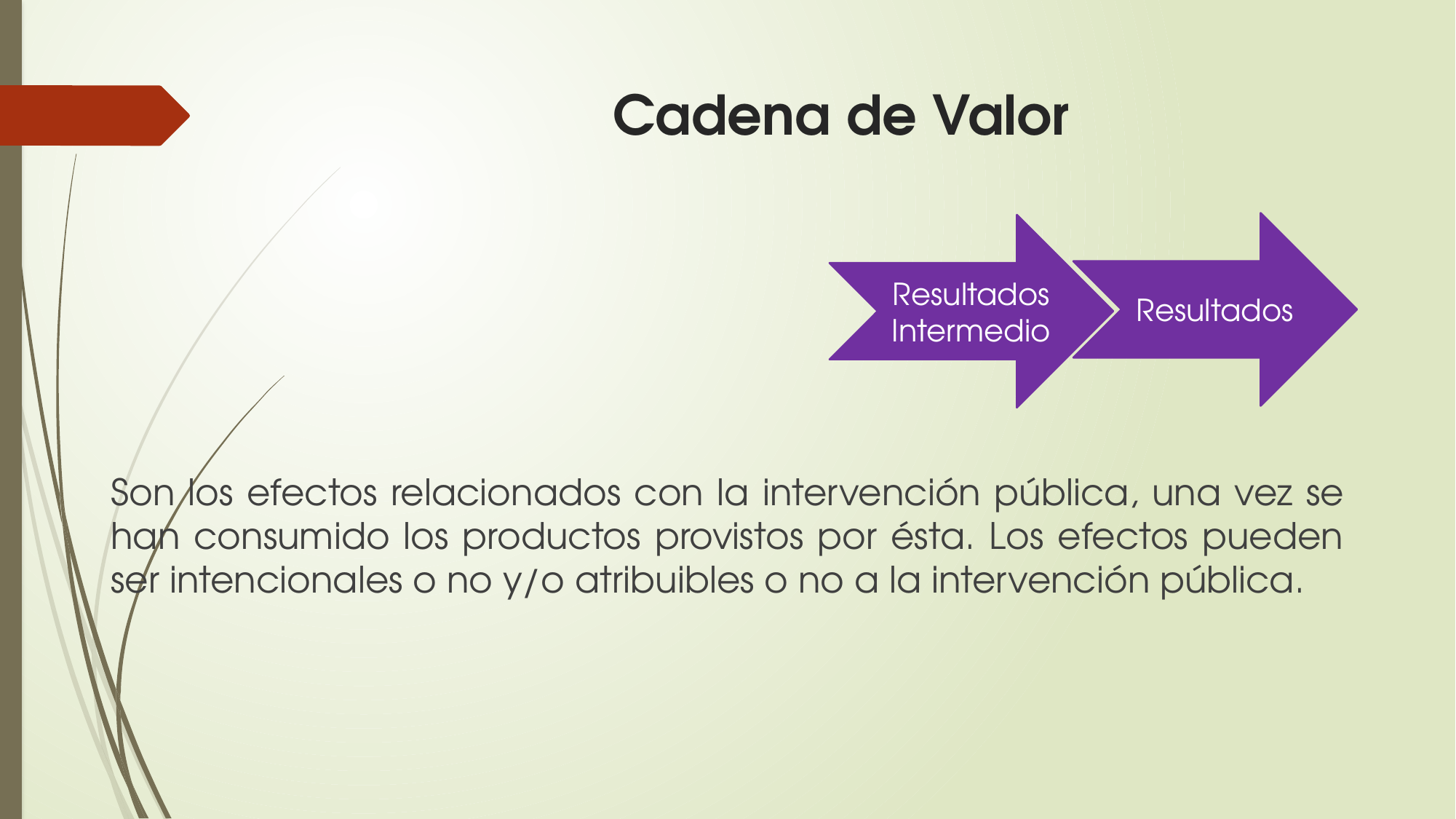

# Cadena de Valor
Resultados
Resultados
Intermedio
Son los efectos relacionados con la intervención pública, una vez se han consumido los productos provistos por ésta. Los efectos pueden ser intencionales o no y/o atribuibles o no a la intervención pública.